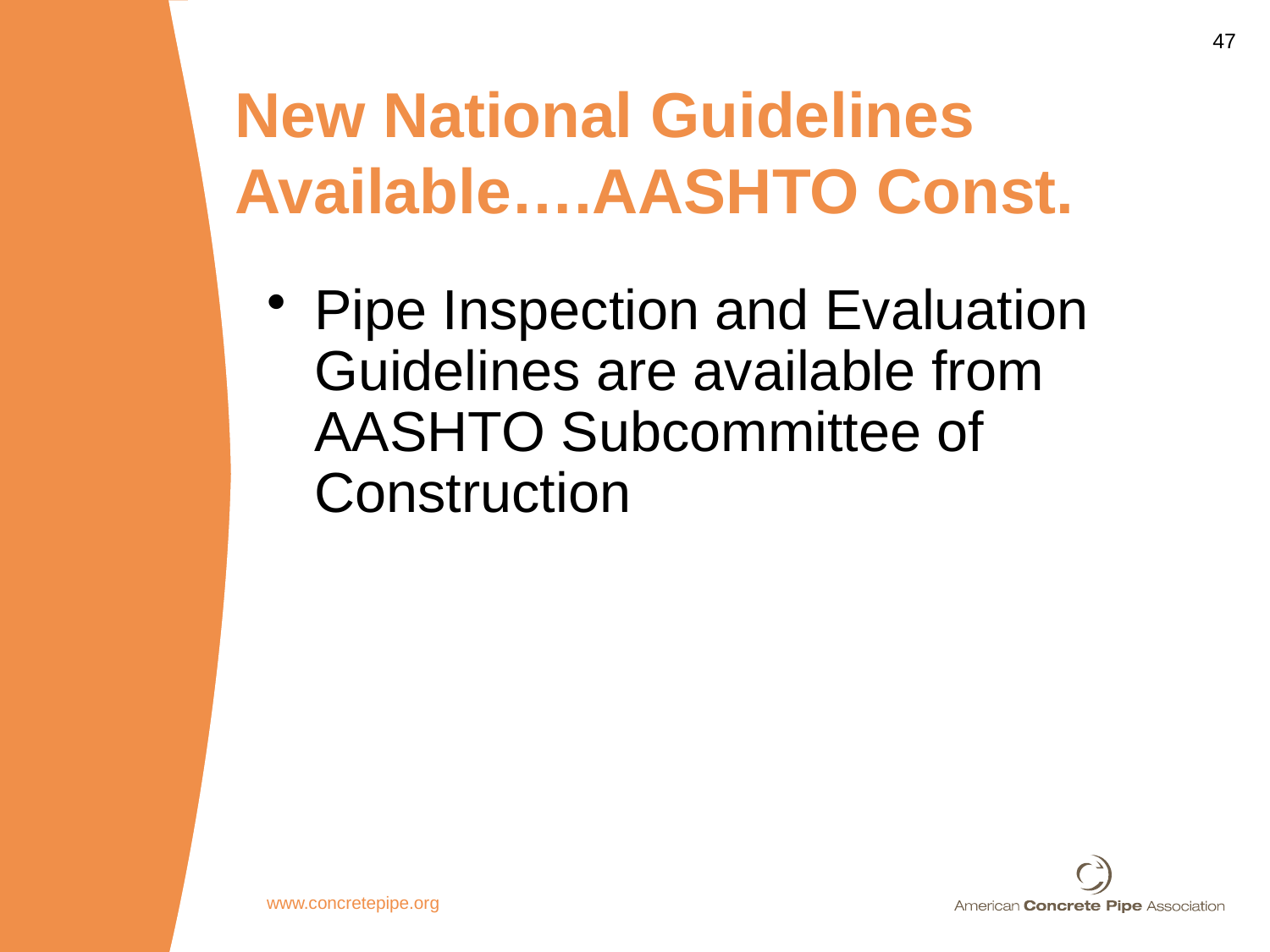

# New National Guidelines Available….AASHTO Const.
Pipe Inspection and Evaluation Guidelines are available from AASHTO Subcommittee of Construction
www.concretepipe.org